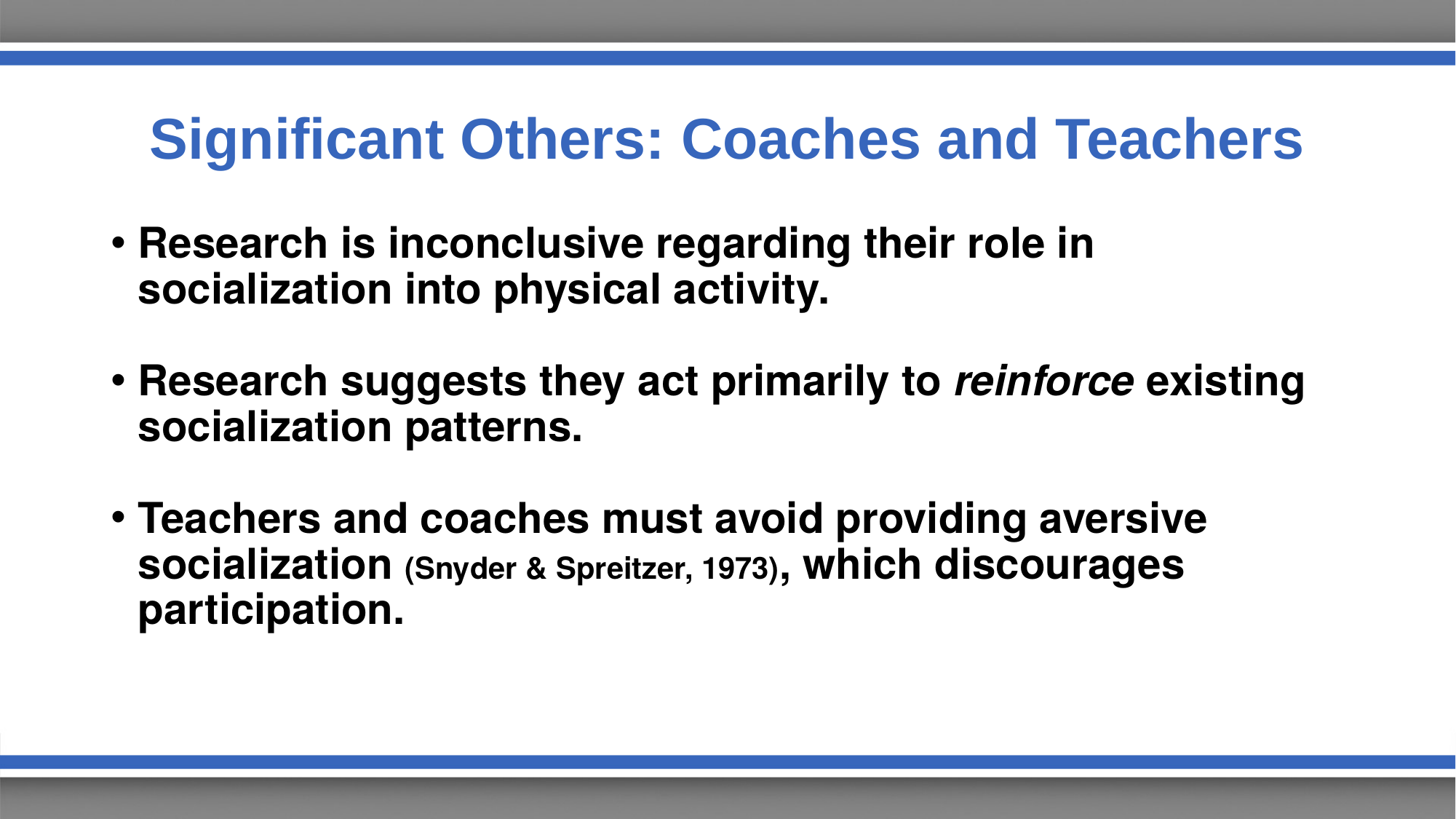

# Significant Others: Coaches and Teachers
Research is inconclusive regarding their role in socialization into physical activity.

Research suggests they act primarily to reinforce existing socialization patterns.

Teachers and coaches must avoid providing aversive socialization (Snyder & Spreitzer, 1973), which discourages participation.